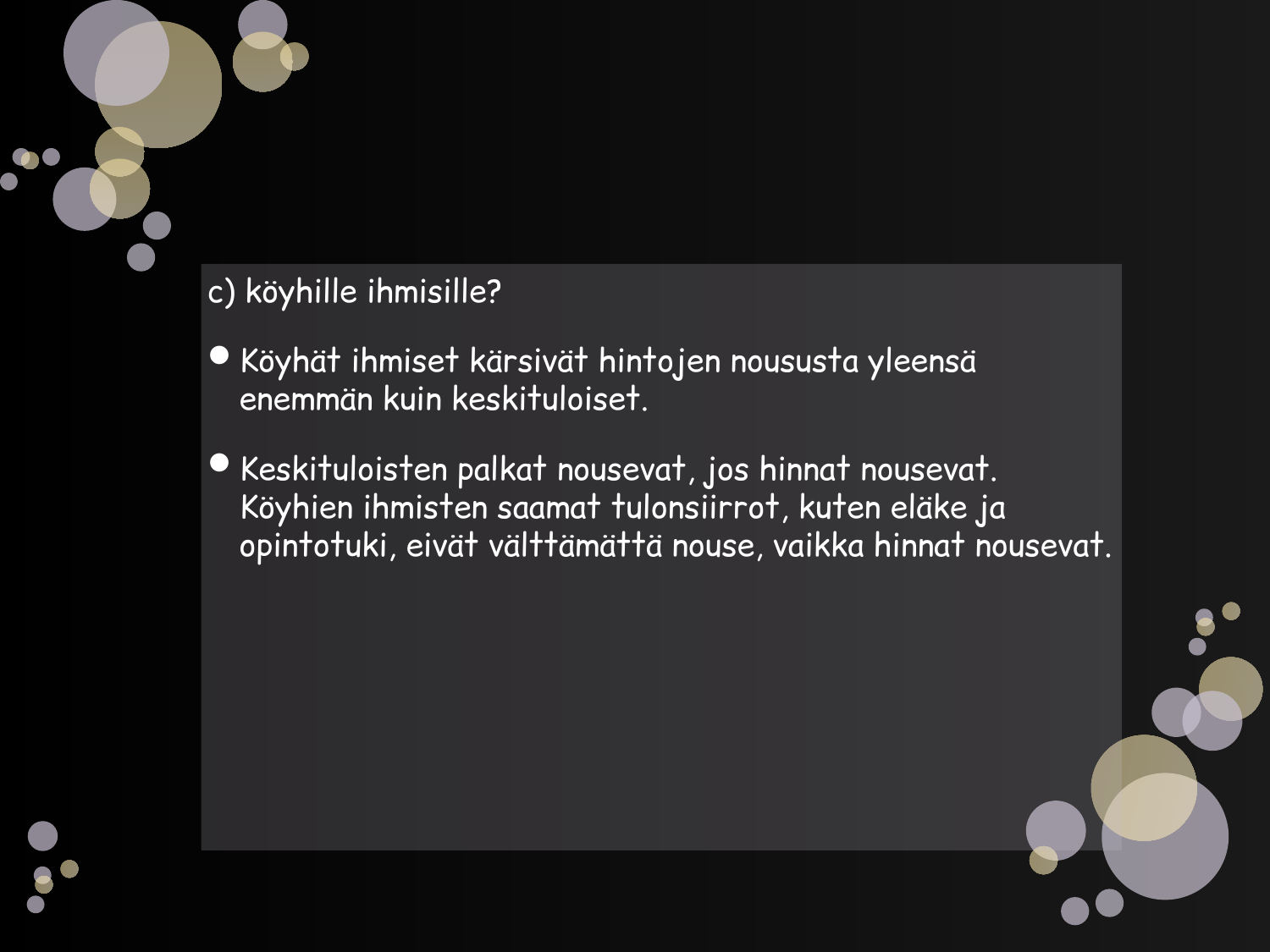

#
c) köyhille ihmisille?
Köyhät ihmiset kärsivät hintojen noususta yleensä enemmän kuin keskituloiset.
Keskituloisten palkat nousevat, jos hinnat nousevat. Köyhien ihmisten saamat tulonsiirrot, kuten eläke ja opintotuki, eivät välttämättä nouse, vaikka hinnat nousevat.